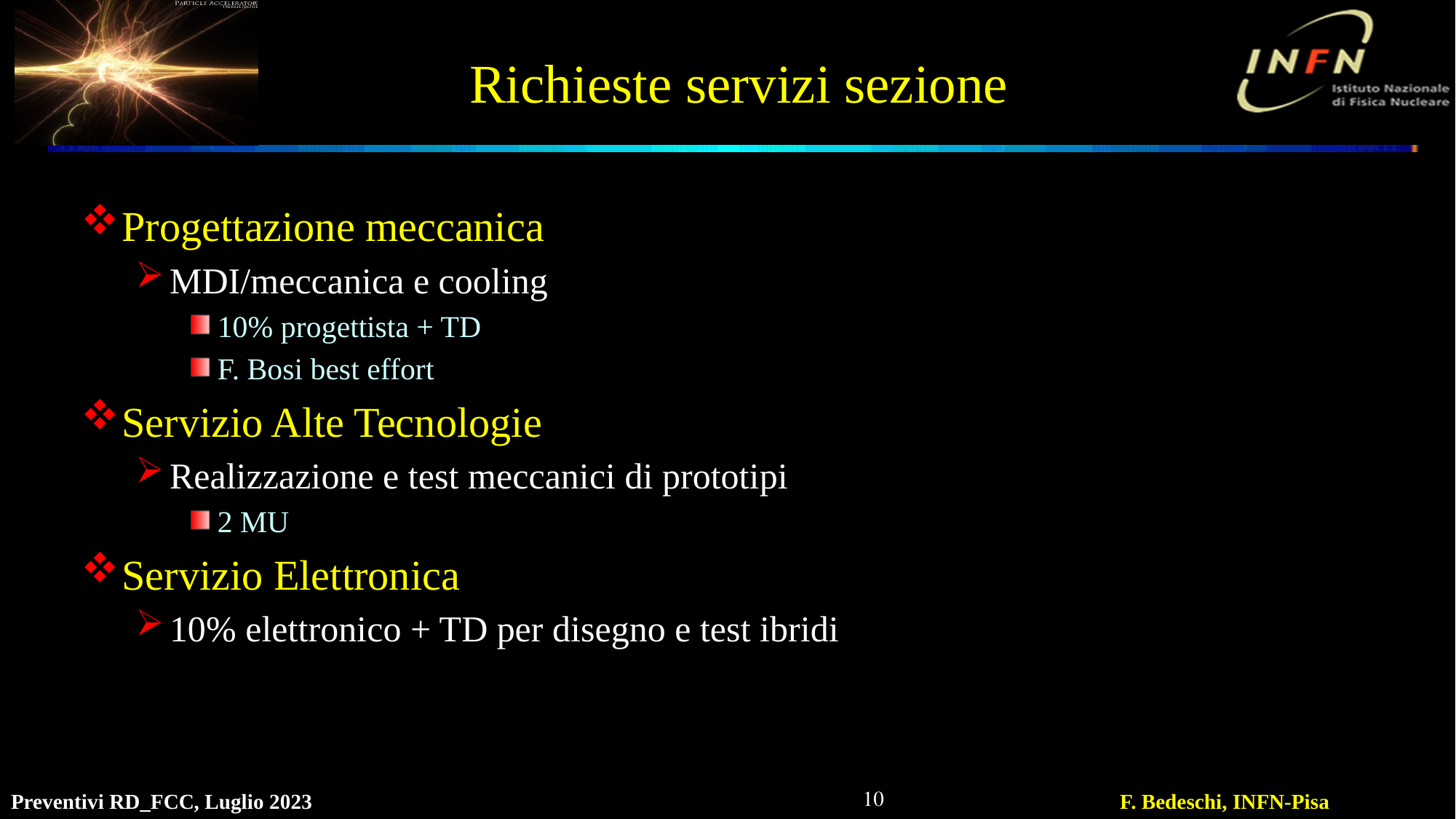

# Richieste servizi sezione
Progettazione meccanica
MDI/meccanica e cooling
10% progettista + TD
F. Bosi best effort
Servizio Alte Tecnologie
Realizzazione e test meccanici di prototipi
2 MU
Servizio Elettronica
10% elettronico + TD per disegno e test ibridi
10
Preventivi RD_FCC, Luglio 2023
F. Bedeschi, INFN-Pisa